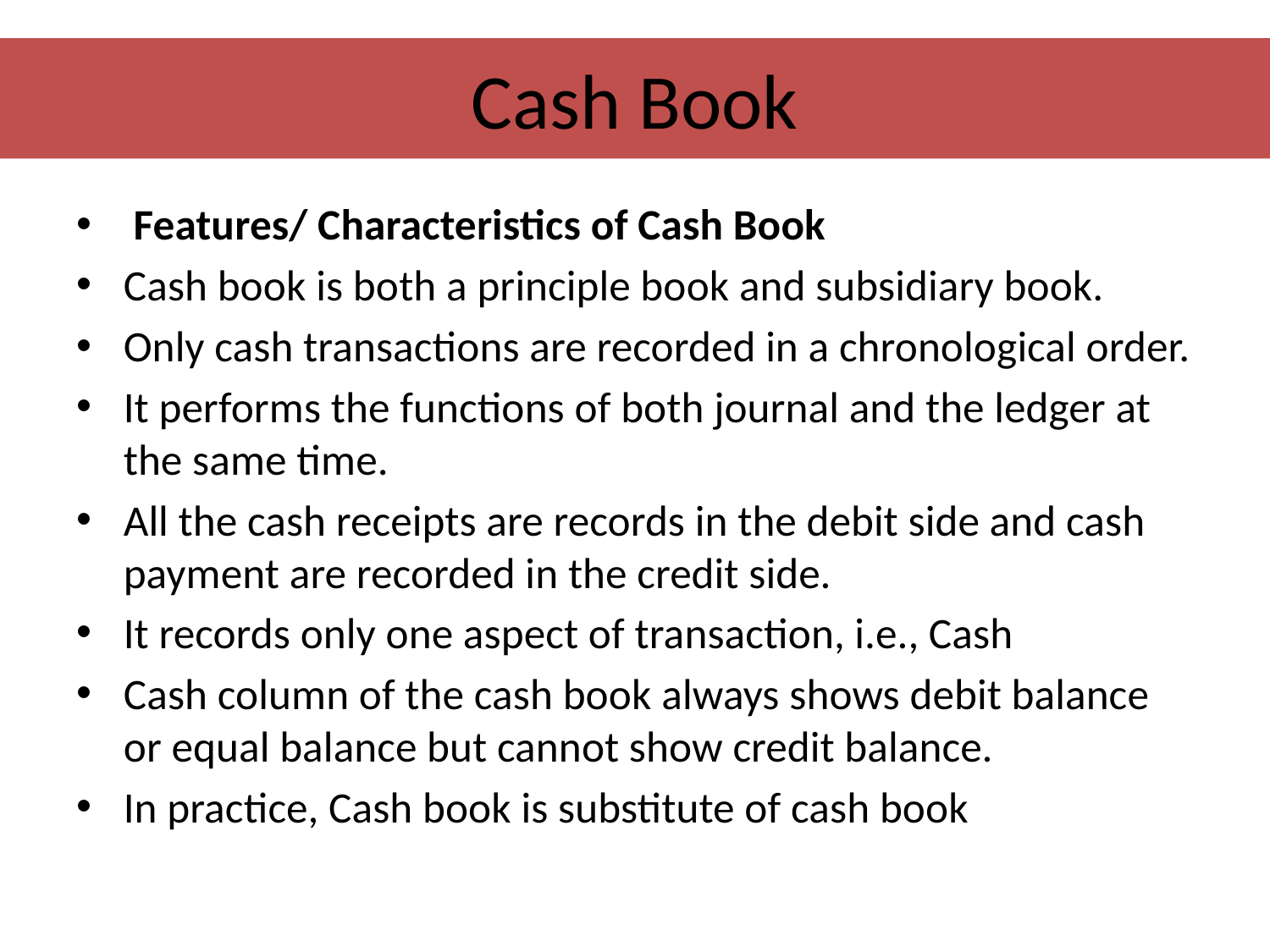

# Cash Book
 Features/ Characteristics of Cash Book
Cash book is both a principle book and subsidiary book.
Only cash transactions are recorded in a chronological order.
It performs the functions of both journal and the ledger at the same time.
All the cash receipts are records in the debit side and cash payment are recorded in the credit side.
It records only one aspect of transaction, i.e., Cash
Cash column of the cash book always shows debit balance or equal balance but cannot show credit balance.
In practice, Cash book is substitute of cash book